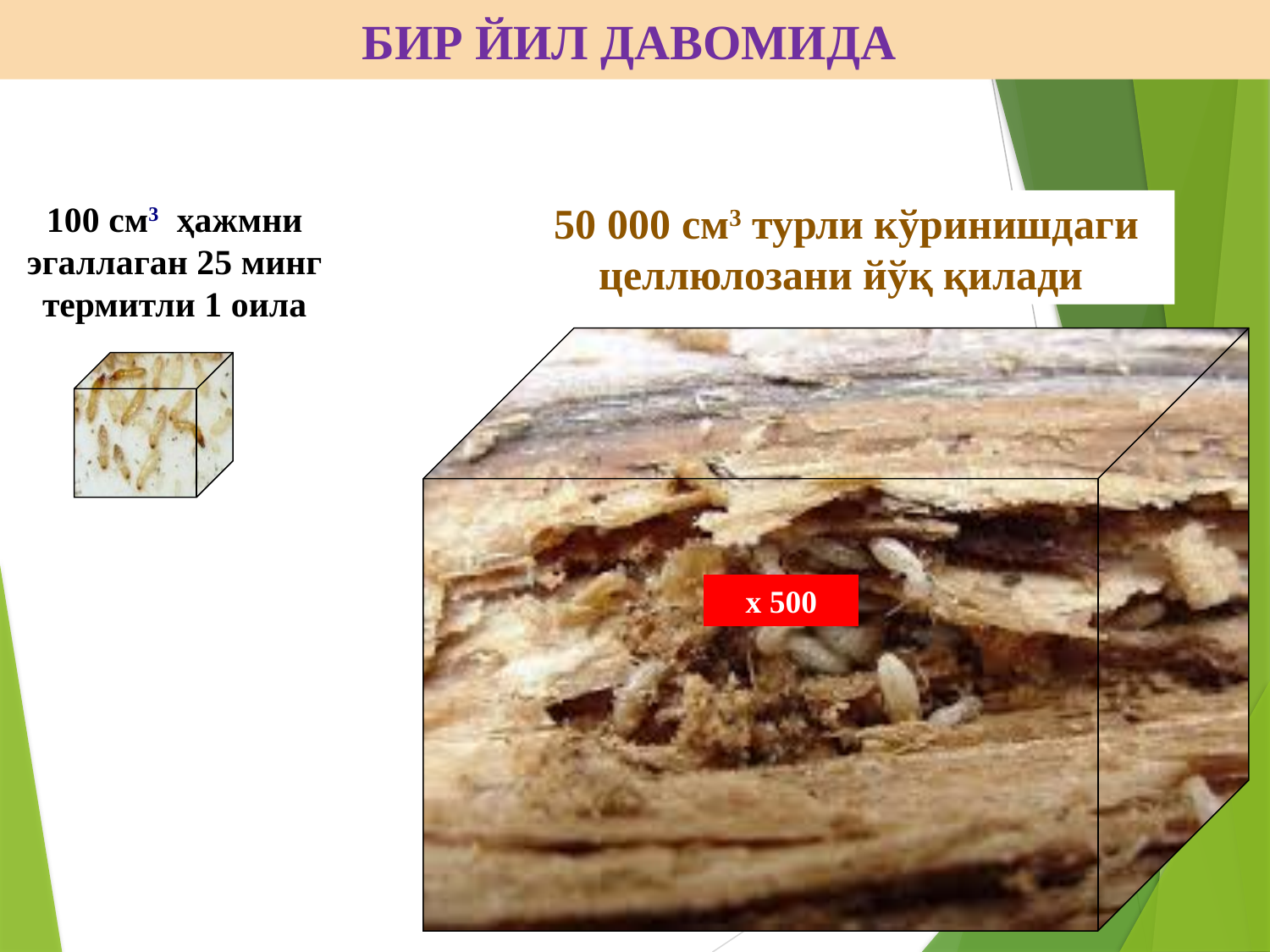

БИР ЙИЛ ДАВОМИДА
100 см3  ҳажмни эгаллаган 25 минг термитли 1 оила
50 000 см3 турли кўринишдаги целлюлозани йўқ қилади

x 500